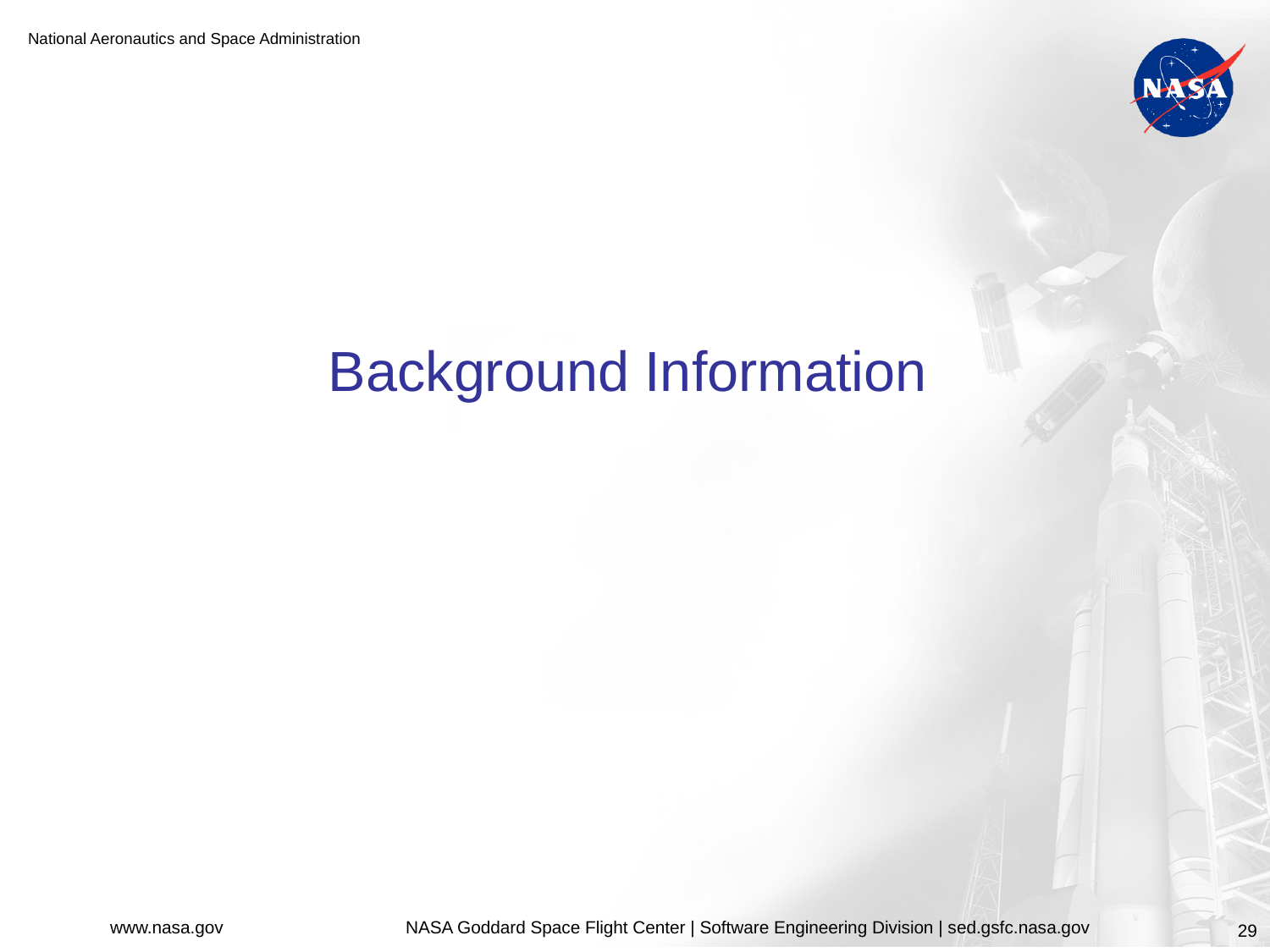

Background Information
NASA Goddard Space Flight Center | Software Engineering Division | sed.gsfc.nasa.gov
29